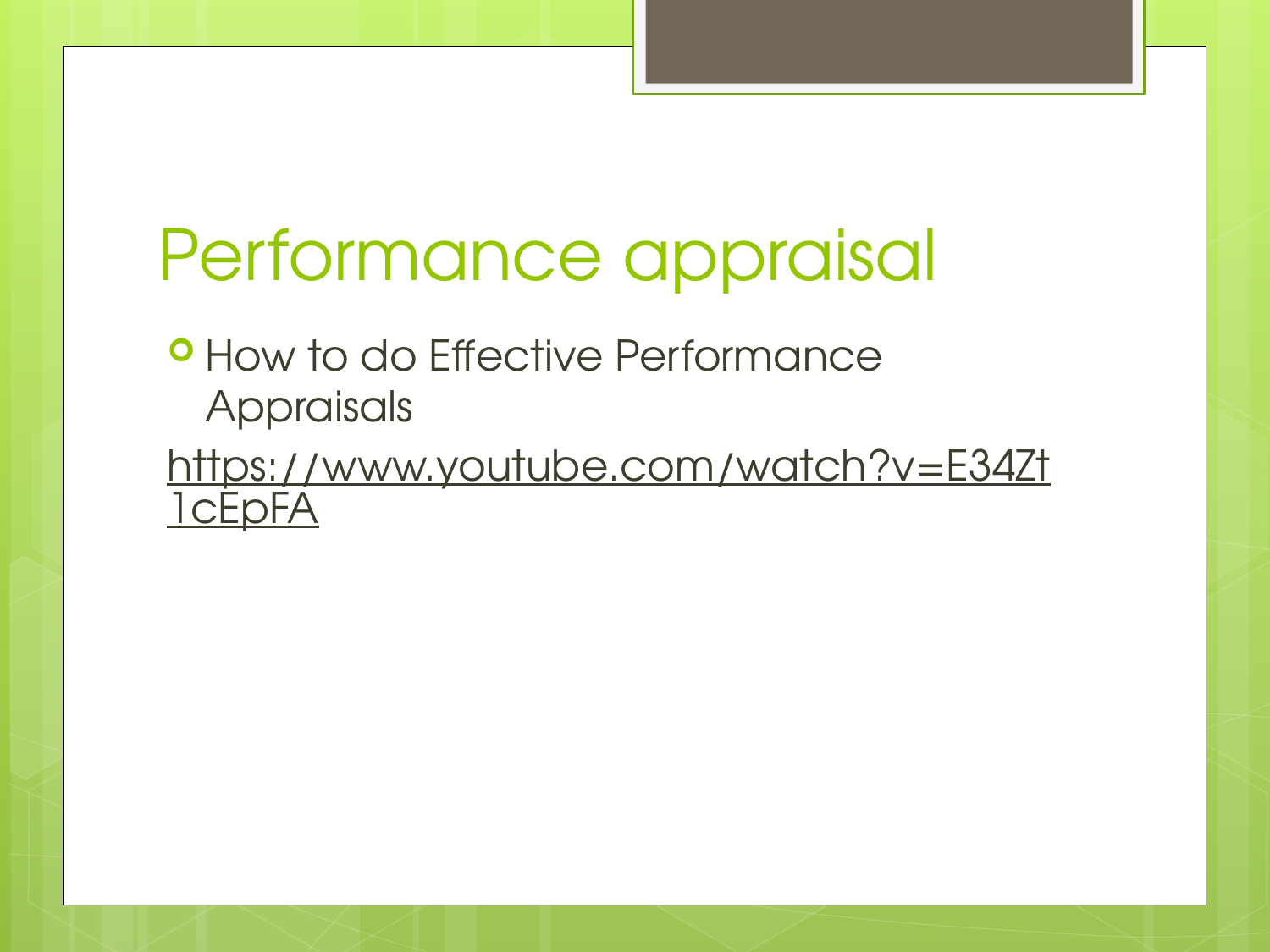

# Performance appraisal
How to do Effective Performance Appraisals
https://www.youtube.com/watch?v=E34Zt1cEpFA